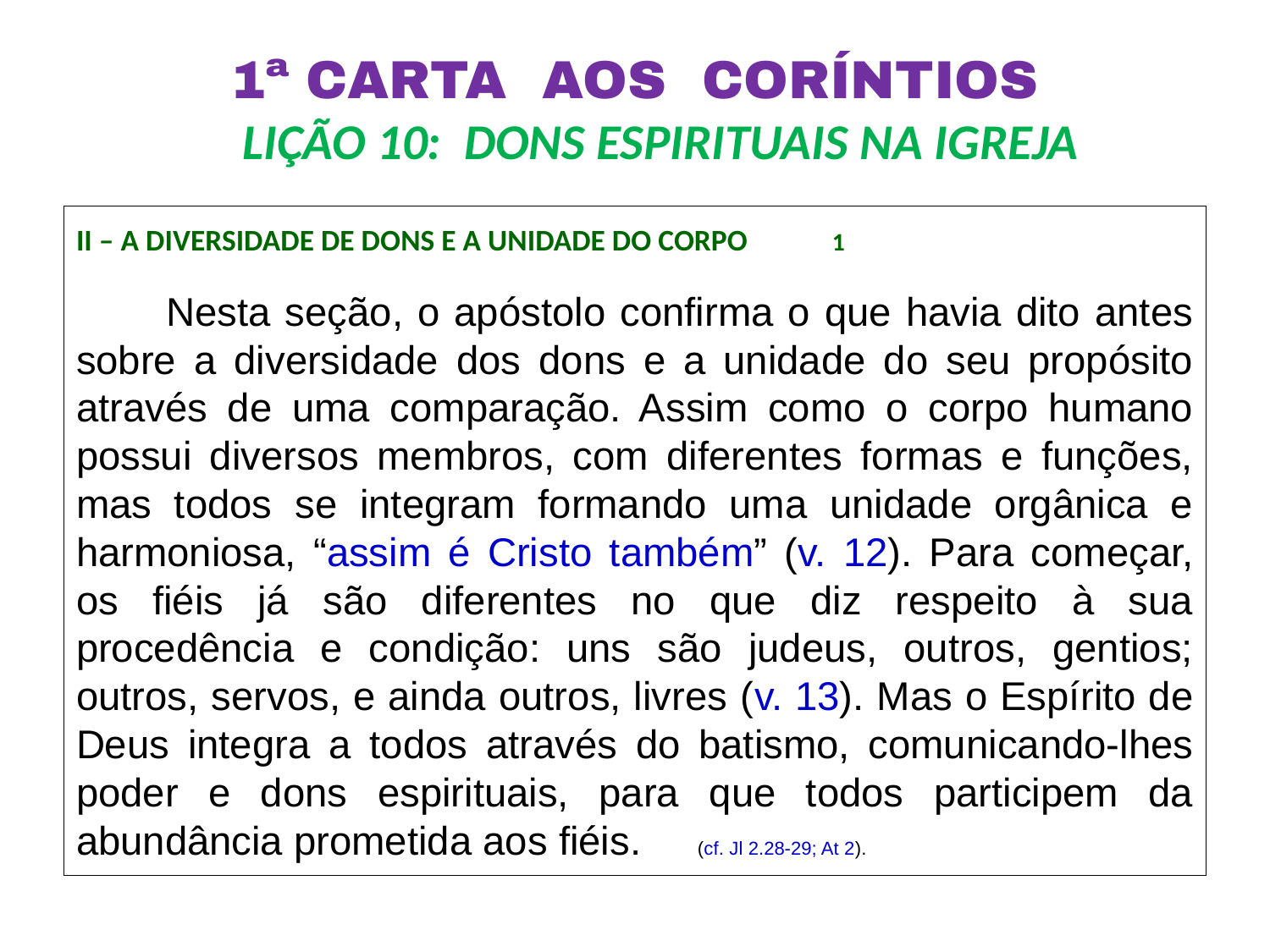

# 1ª CARTA  AOS  CORÍNTIOS LIÇÃO 10:  DONS ESPIRITUAIS NA IGREJA
II – A DIVERSIDADE DE DONS E A UNIDADE DO CORPO   	    1

	Nesta seção, o apóstolo confirma o que havia dito antes sobre a diversidade dos dons e a unidade do seu propósito através de uma comparação. Assim como o corpo humano possui diversos membros, com diferentes formas e funções, mas todos se integram formando uma unidade orgânica e harmoniosa, “assim é Cristo também” (v. 12). Para começar, os fiéis já são diferentes no que diz respeito à sua procedência e condição: uns são judeus, outros, gentios; outros, servos, e ainda outros, livres (v. 13). Mas o Espírito de Deus integra a todos através do batismo, comunicando-lhes poder e dons espirituais, para que todos participem da abundância prometida aos fiéis.     (cf. Jl 2.28-29; At 2).